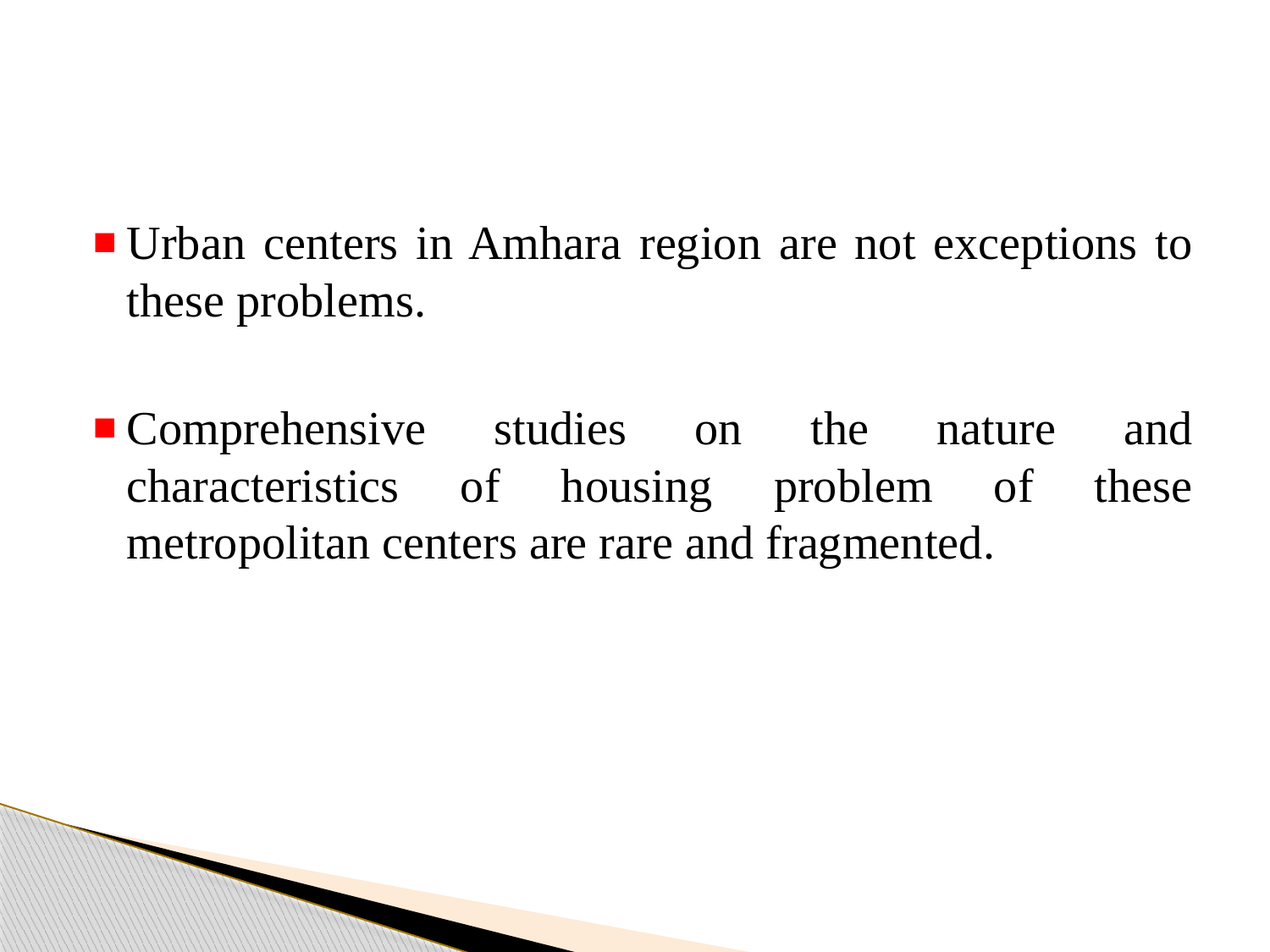

Urban centers in Amhara region are not exceptions to these problems.

Comprehensive studies on the nature and characteristics of housing problem of these metropolitan centers are rare and fragmented.